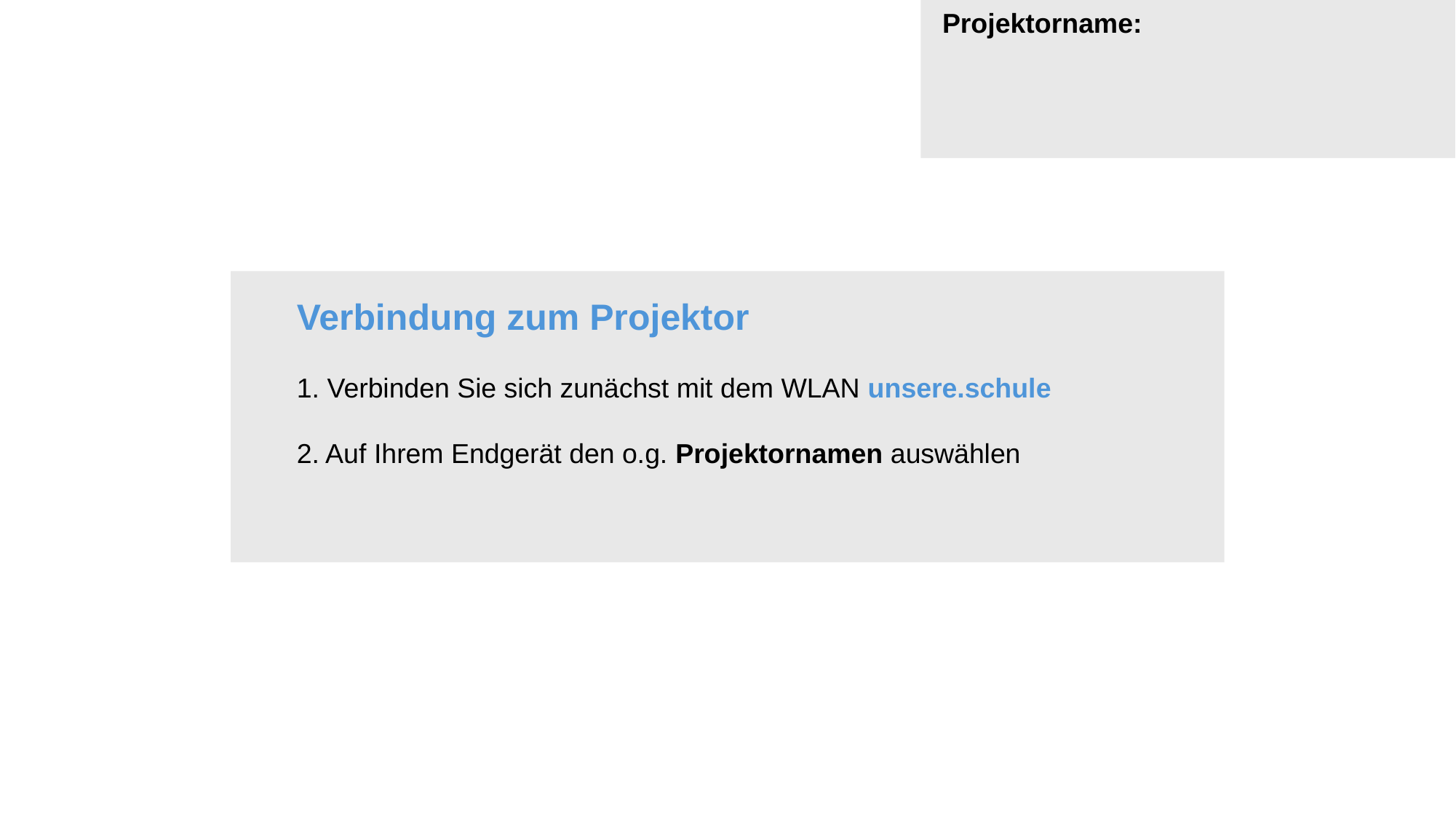

Projektorname:

Verbindung zum Projektor
1. Verbinden Sie sich zunächst mit dem WLAN unsere.schule
2. Auf Ihrem Endgerät den o.g. Projektornamen auswählen